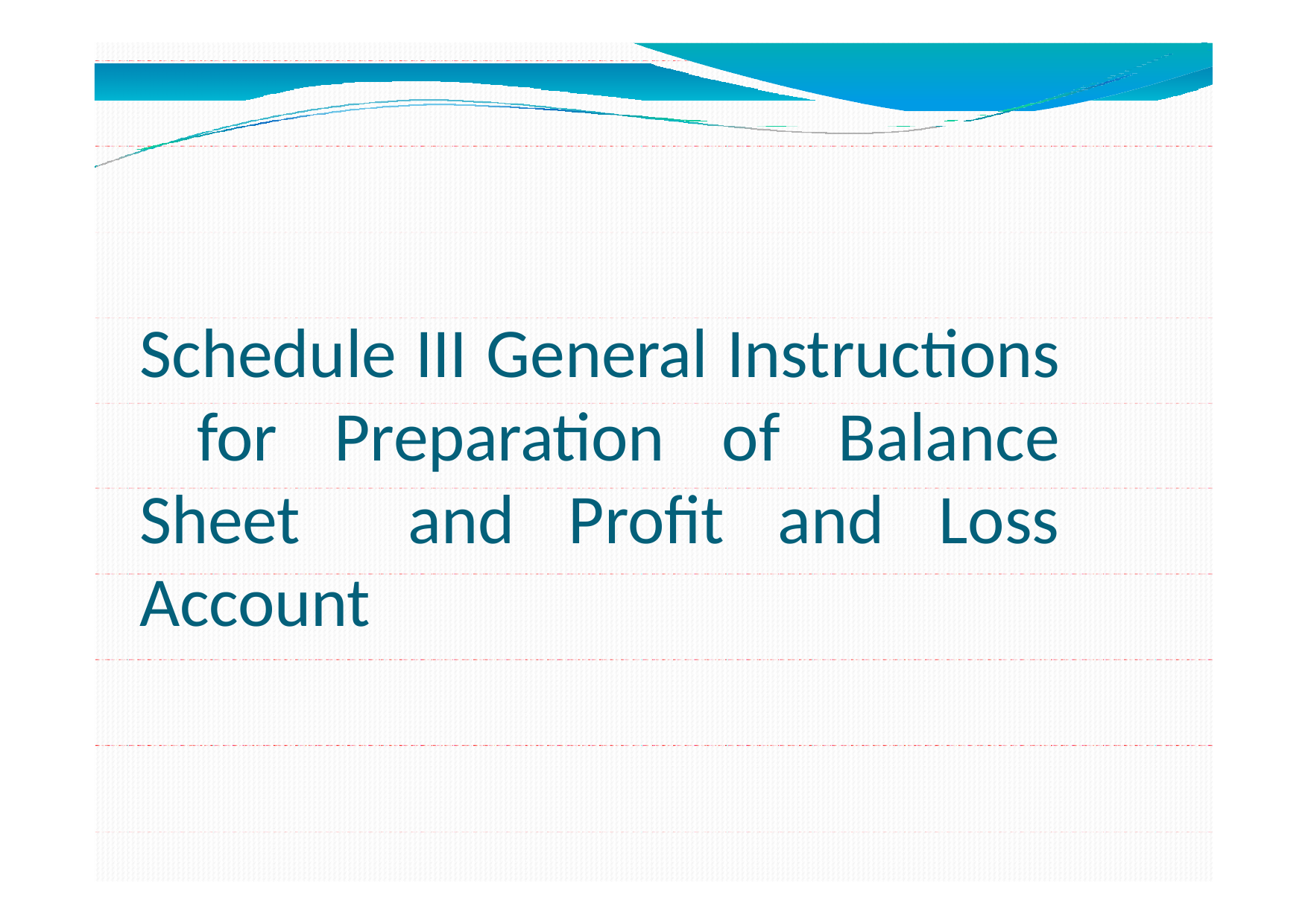

# Schedule III General Instructions  for Preparation of Balance Sheet  and Profit and Loss Account